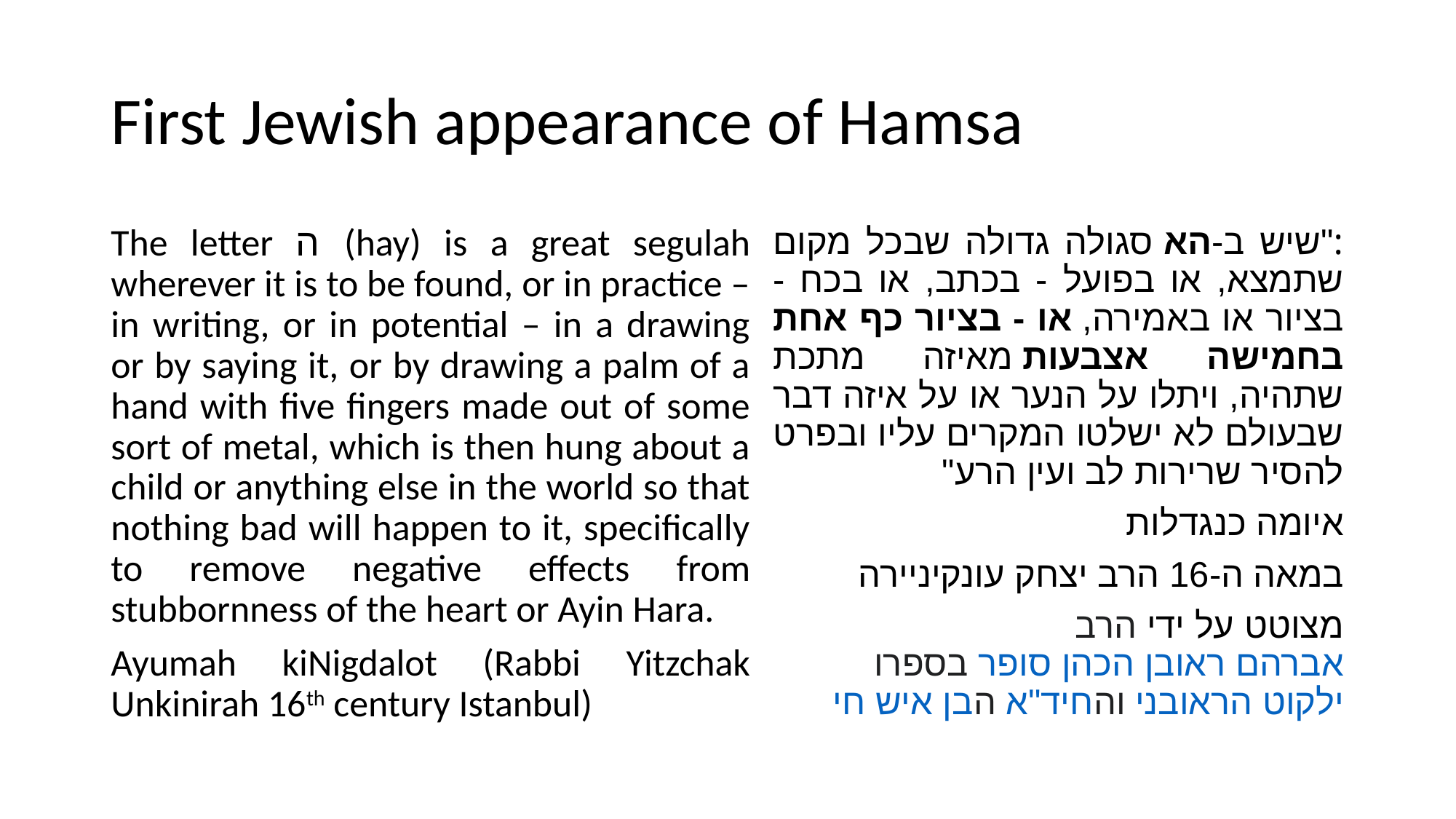

# First Jewish appearance of Hamsa
The letter ה (hay) is a great segulah wherever it is to be found, or in practice – in writing, or in potential – in a drawing or by saying it, or by drawing a palm of a hand with five fingers made out of some sort of metal, which is then hung about a child or anything else in the world so that nothing bad will happen to it, specifically to remove negative effects from stubbornness of the heart or Ayin Hara.
Ayumah kiNigdalot (Rabbi Yitzchak Unkinirah 16th century Istanbul)
:"שיש ב-הא סגולה גדולה שבכל מקום שתמצא, או בפועל - בכתב, או בכח - בציור או באמירה, או - בציור כף אחת בחמישה אצבעות מאיזה מתכת שתהיה, ויתלו על הנער או על איזה דבר שבעולם לא ישלטו המקרים עליו ובפרט להסיר שרירות לב ועין הרע"
איומה כנגדלות
במאה ה-16 הרב יצחק עונקיניירה
מצוטט על ידי הרב אברהם ראובן הכהן סופר בספרו ילקוט הראובני והחיד"א הבן איש חי